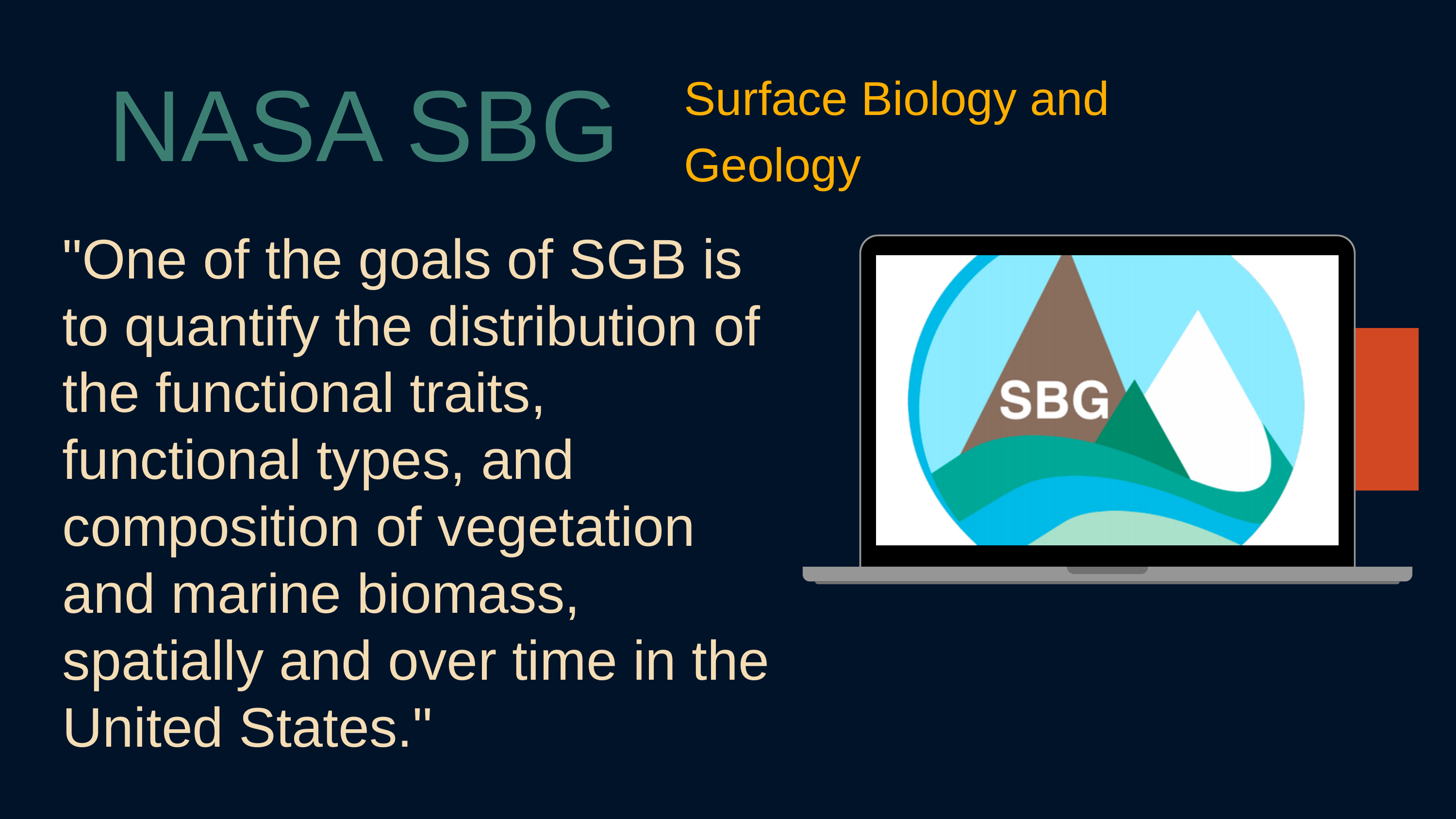

Surface Biology and Geology
NASA SBG

"One of the goals of SGB is to quantify the distribution of the functional traits, functional types, and composition of vegetation and marine biomass, spatially and over time in the United States."